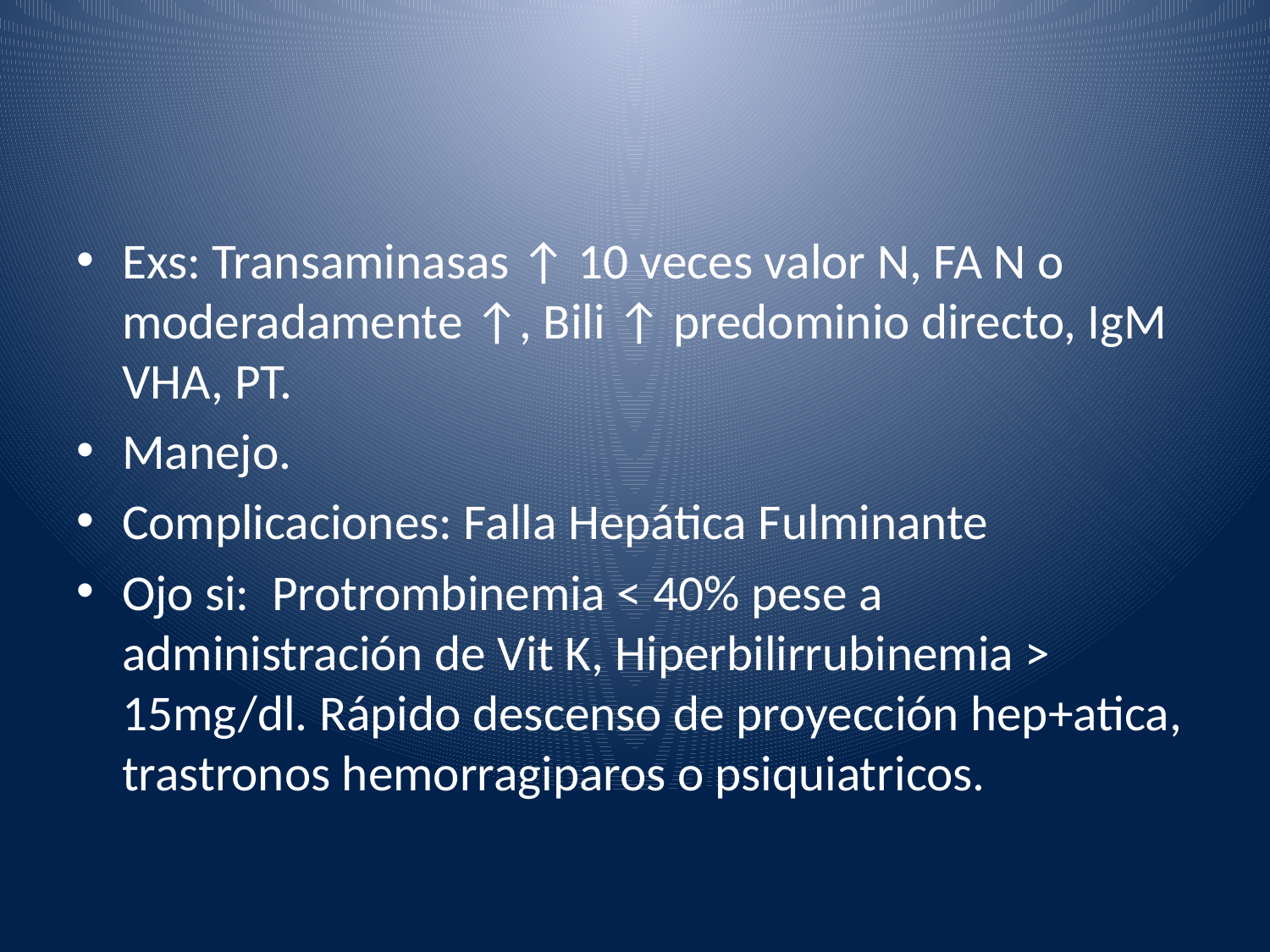

#
Exs: Transaminasas ↑ 10 veces valor N, FA N o moderadamente ↑, Bili ↑ predominio directo, IgM VHA, PT.
Manejo.
Complicaciones: Falla Hepática Fulminante
Ojo si:  Protrombinemia < 40% pese a administración de Vit K, Hiperbilirrubinemia > 15mg/dl. Rápido descenso de proyección hep+atica, trastronos hemorragiparos o psiquiatricos.